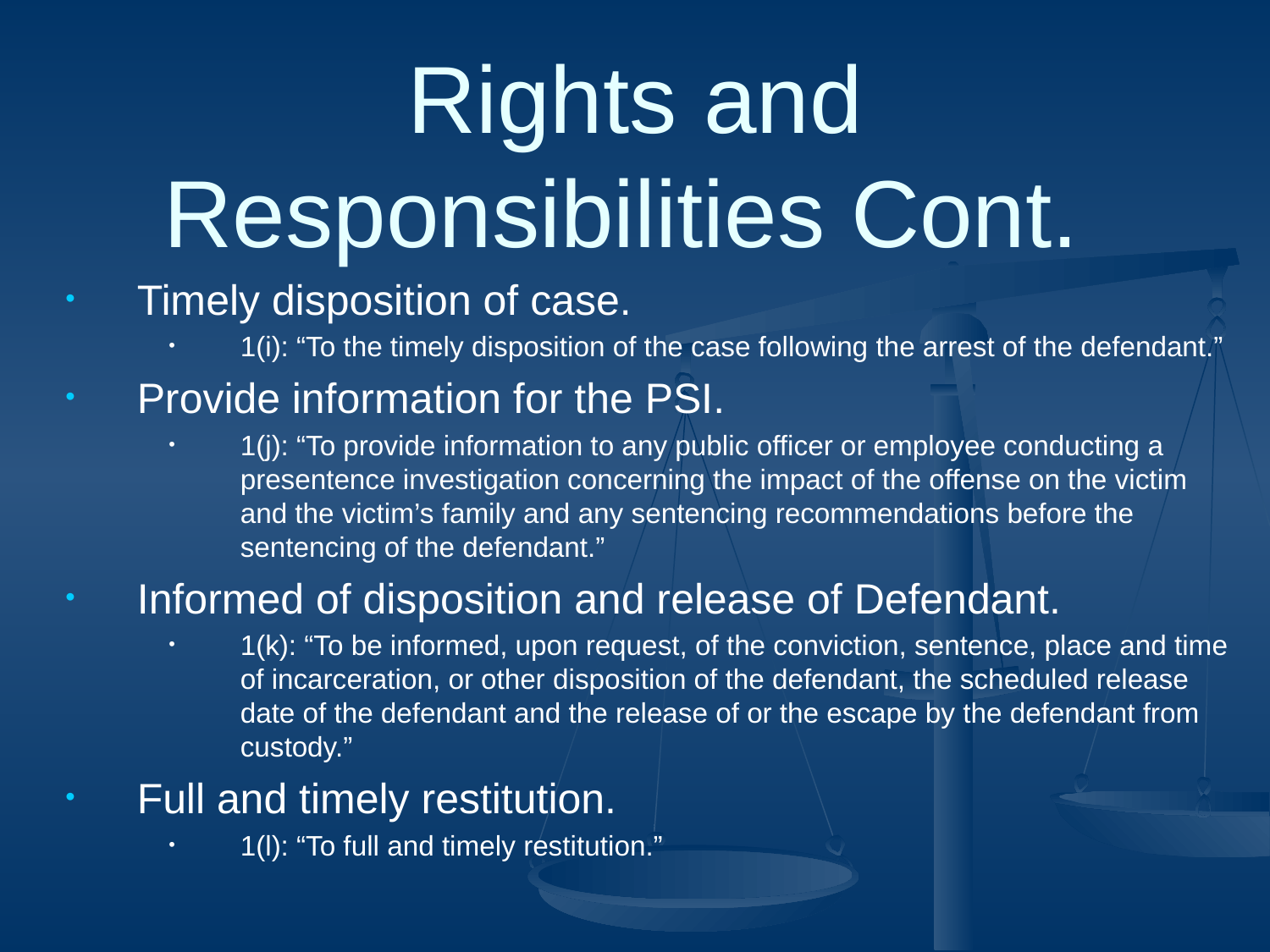

# Rights and Responsibilities Cont.
Timely disposition of case.
1(i): “To the timely disposition of the case following the arrest of the defendant.”
Provide information for the PSI.
1(j): “To provide information to any public officer or employee conducting a presentence investigation concerning the impact of the offense on the victim and the victim’s family and any sentencing recommendations before the sentencing of the defendant.”
Informed of disposition and release of Defendant.
1(k): “To be informed, upon request, of the conviction, sentence, place and time of incarceration, or other disposition of the defendant, the scheduled release date of the defendant and the release of or the escape by the defendant from custody.”
Full and timely restitution.
1(l): “To full and timely restitution.”